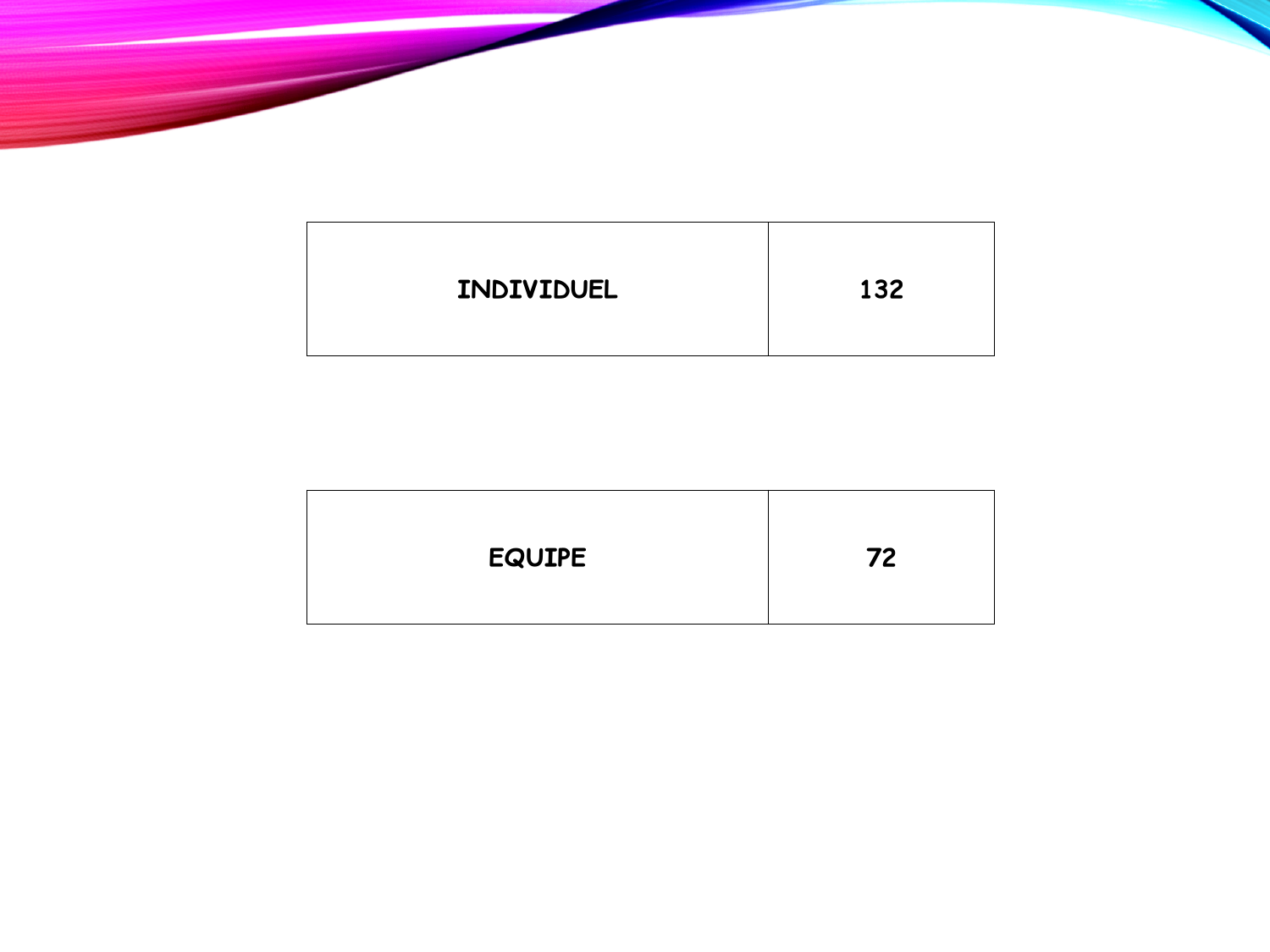

| INDIVIDUEL |  | 132 |
| --- | --- | --- |
|  |  |  |
| EQUIPE |  | 72 |